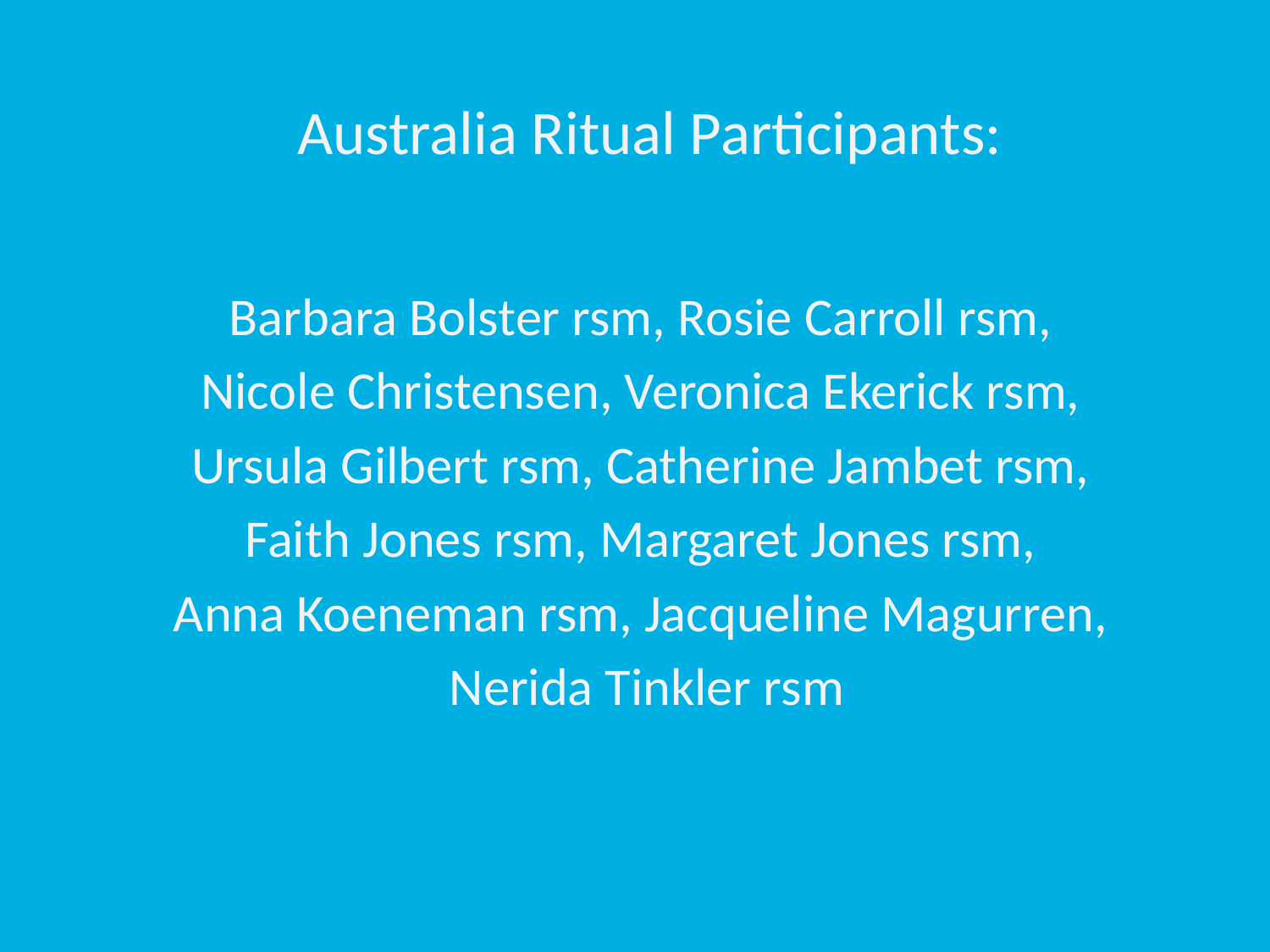

Australia Ritual Participants:
Barbara Bolster rsm, Rosie Carroll rsm,
Nicole Christensen, Veronica Ekerick rsm,
Ursula Gilbert rsm, Catherine Jambet rsm,
Faith Jones rsm, Margaret Jones rsm,
Anna Koeneman rsm, Jacqueline Magurren,
Nerida Tinkler rsm